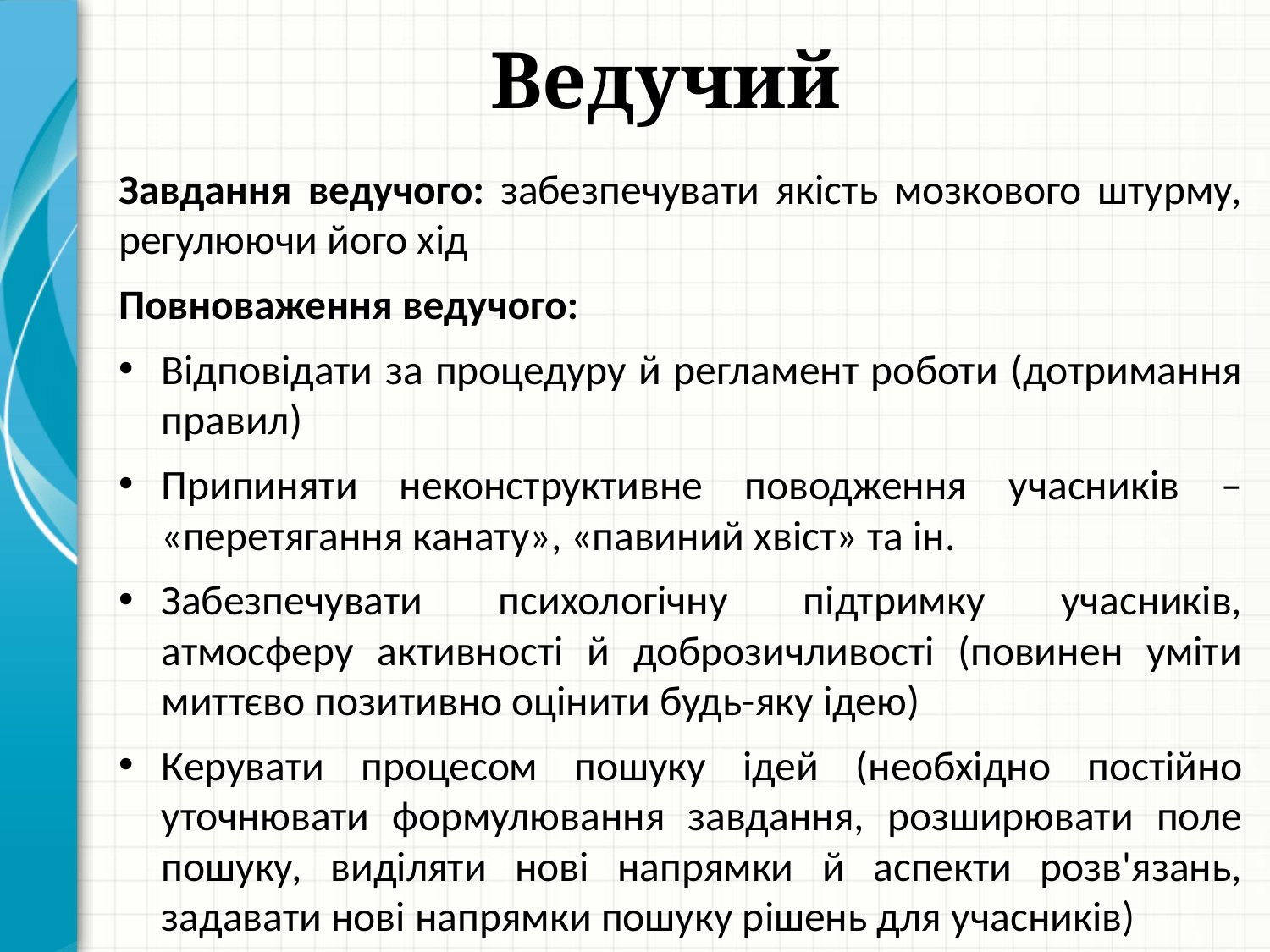

# Ведучий
Завдання ведучого: забезпечувати якість мозкового штурму, регулюючи його хід
Повноваження ведучого:
Відповідати за процедуру й регламент роботи (дотримання правил)
Припиняти неконструктивне поводження учасників – «перетягання канату», «павиний хвіст» та ін.
Забезпечувати психологічну підтримку учасників, атмосферу активності й доброзичливості (повинен уміти миттєво позитивно оцінити будь-яку ідею)
Керувати процесом пошуку ідей (необхідно постійно уточнювати формулювання завдання, розширювати поле пошуку, виділяти нові напрямки й аспекти розв'язань, задавати нові напрямки пошуку рішень для учасників)